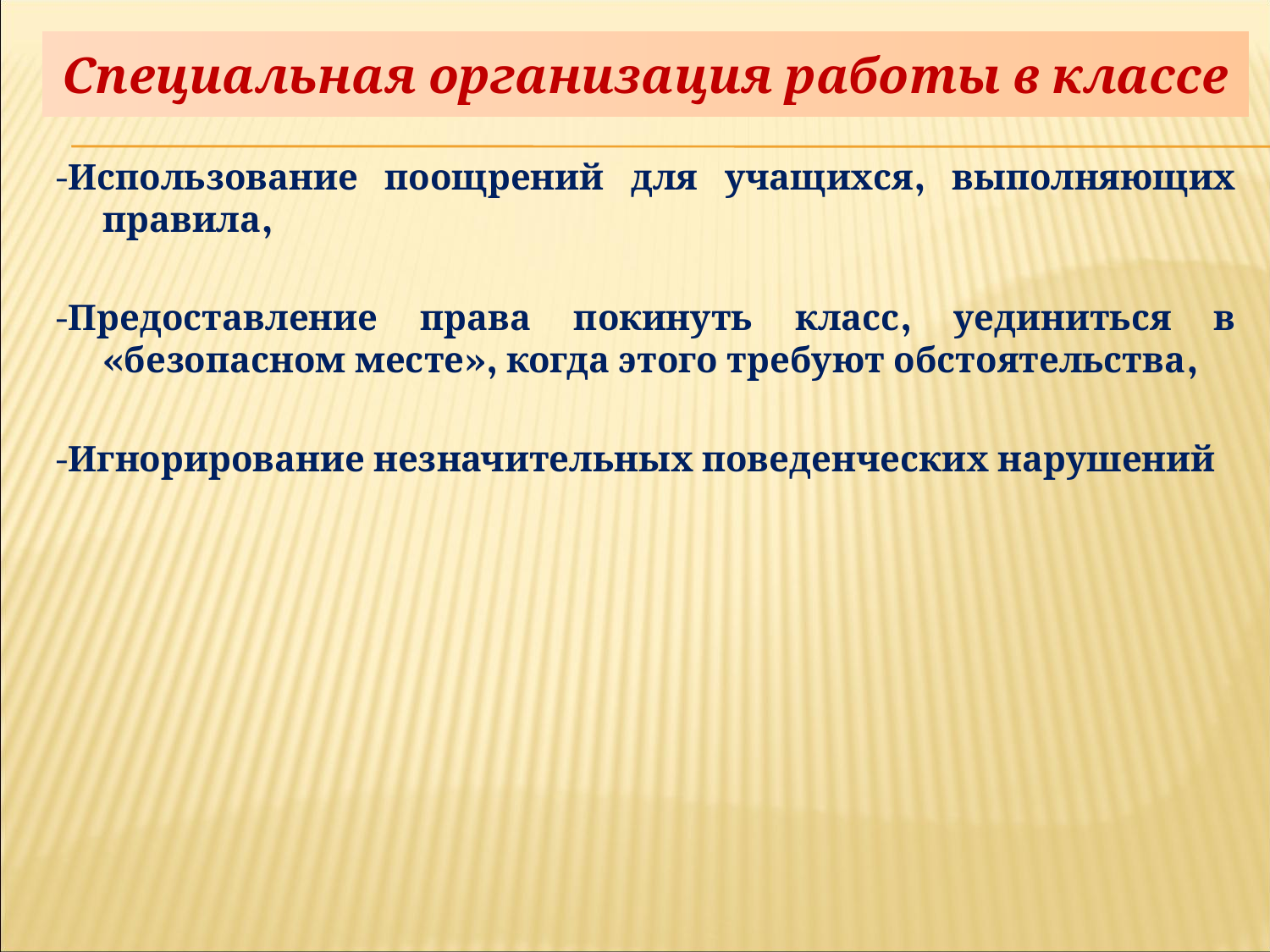

Специальная организация работы в классе
-Использование поощрений для учащихся, выполняющих правила,

-Предоставление права покинуть класс, уединиться в «безопасном месте», когда этого требуют обстоятельства,

-Игнорирование незначительных поведенческих нарушений